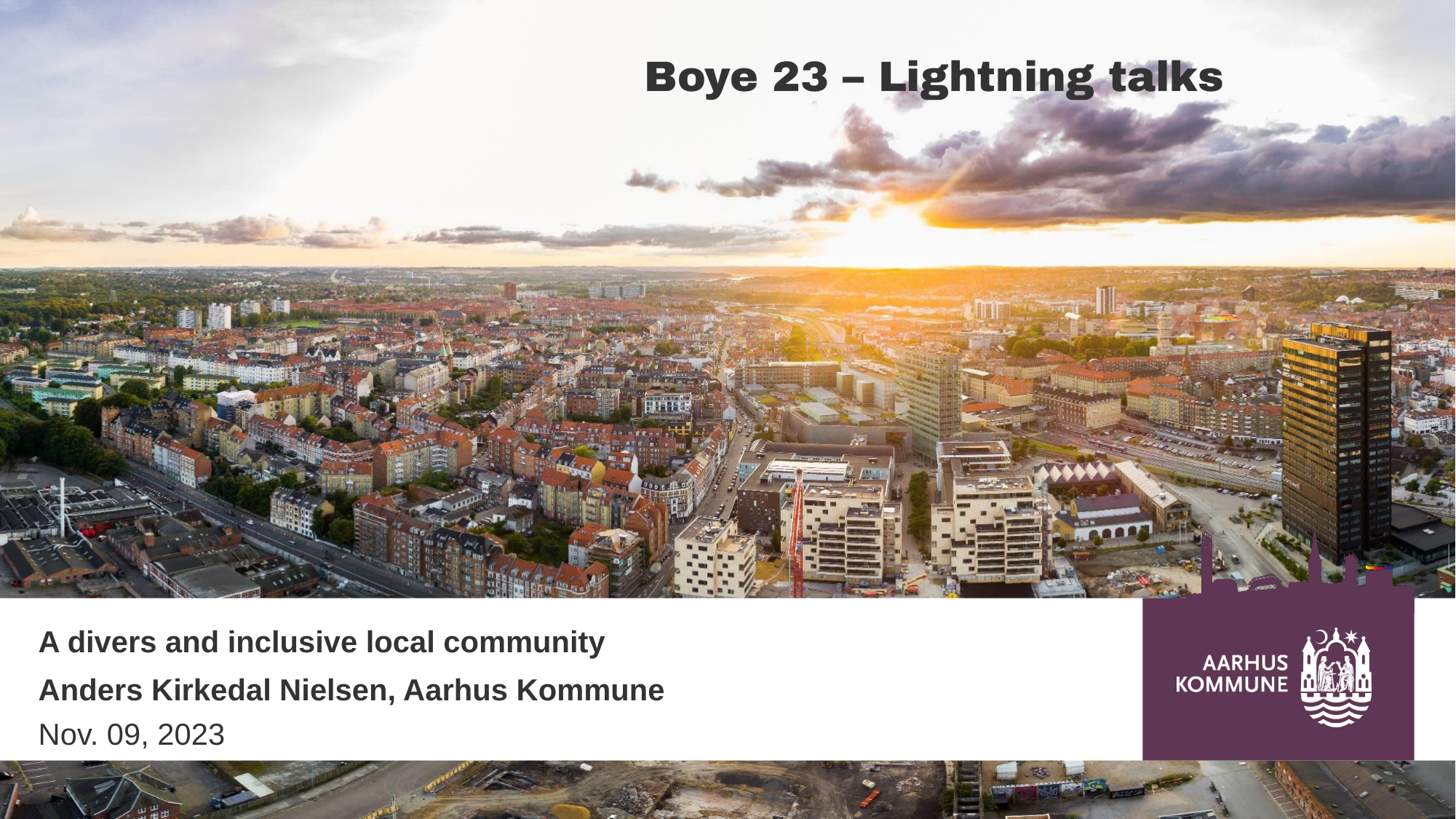

Boye 23 – Lightning talks
A divers and inclusive local community
Anders Kirkedal Nielsen, Aarhus Kommune
Nov. 09, 2023